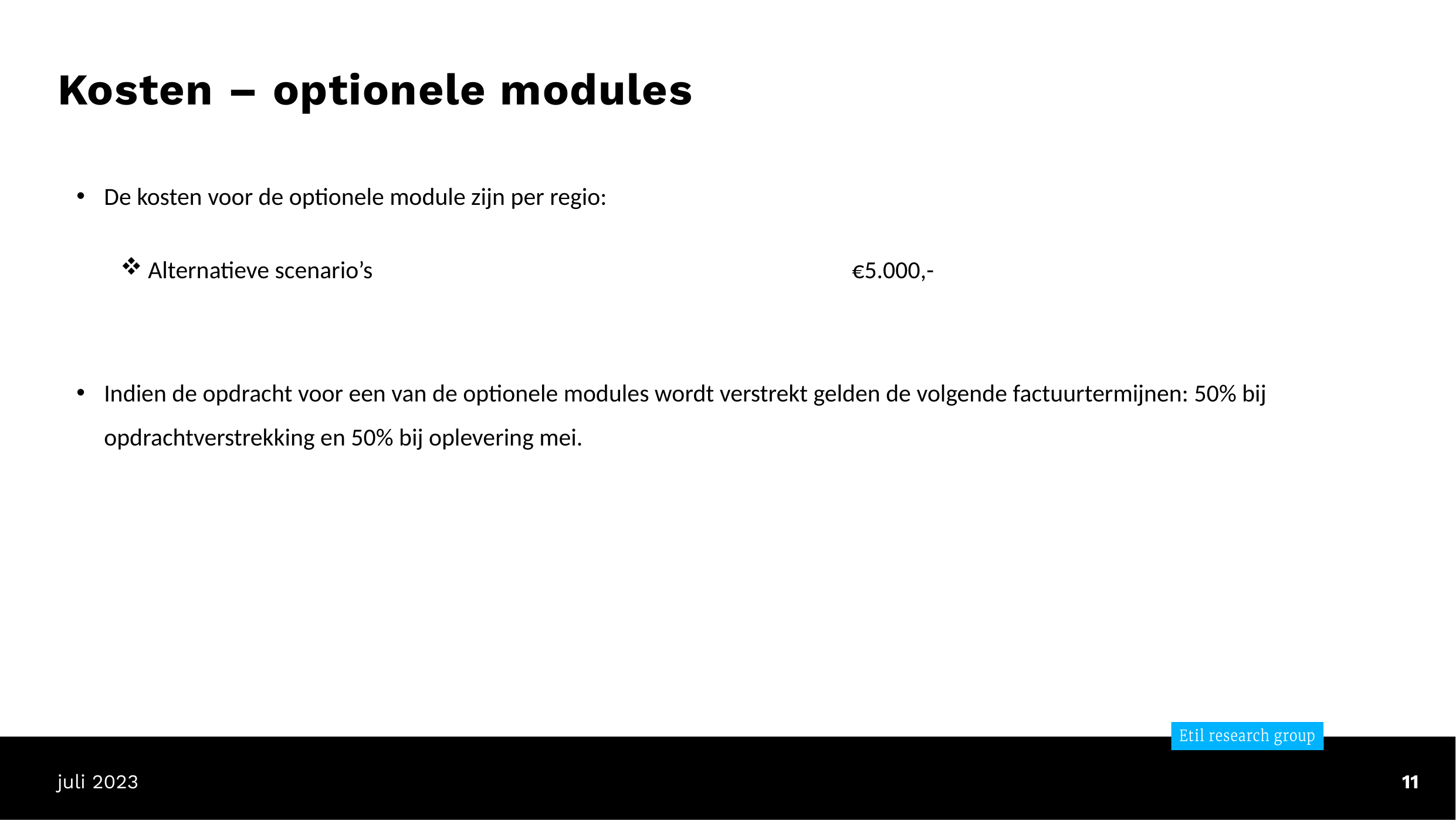

# Kosten – optionele modules
De kosten voor de optionele module zijn per regio:

Alternatieve scenario’s						€5.000,-

Indien de opdracht voor een van de optionele modules wordt verstrekt gelden de volgende factuurtermijnen: 50% bij opdrachtverstrekking en 50% bij oplevering mei.

juli 2023
11